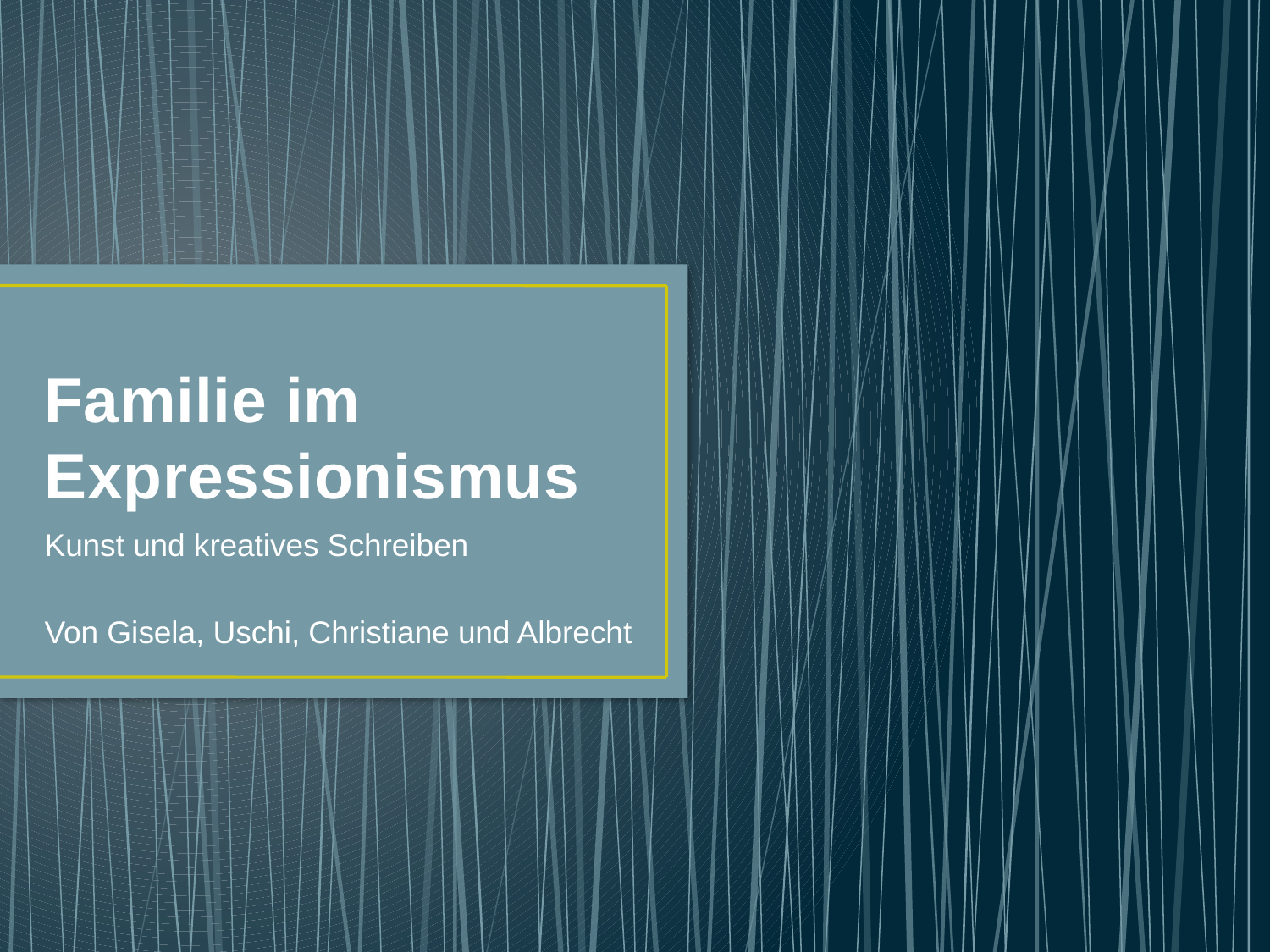

# Familie im Expressionismus
Kunst und kreatives Schreiben

Von Gisela, Uschi, Christiane und Albrecht